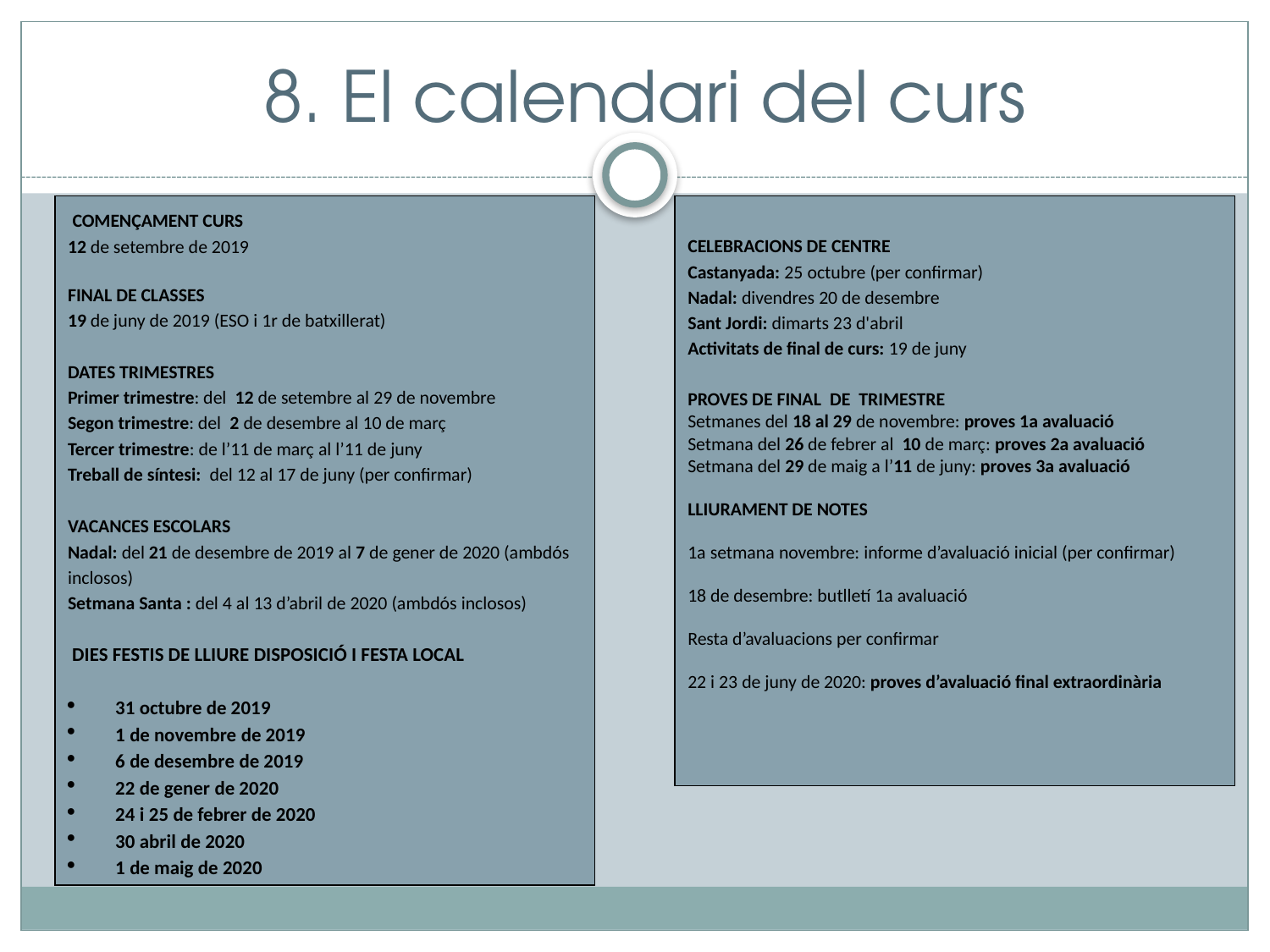

# 8. El calendari del curs

CELEBRACIONS DE CENTRE
Castanyada: 25 octubre (per confirmar)
Nadal: divendres 20 de desembre
Sant Jordi: dimarts 23 d'abril
Activitats de final de curs: 19 de juny
PROVES DE FINAL  DE  TRIMESTRE
Setmanes del 18 al 29 de novembre: proves 1a avaluació
Setmana del 26 de febrer al  10 de març: proves 2a avaluació
Setmana del 29 de maig a l’11 de juny: proves 3a avaluació
LLIURAMENT DE NOTES
1a setmana novembre: informe d’avaluació inicial (per confirmar)
18 de desembre: butlletí 1a avaluació
Resta d’avaluacions per confirmar
22 i 23 de juny de 2020: proves d’avaluació final extraordinària

 COMENÇAMENT CURS
12 de setembre de 2019

FINAL DE CLASSES
19 de juny de 2019 (ESO i 1r de batxillerat)
DATES TRIMESTRES
Primer trimestre: del  12 de setembre al 29 de novembre
Segon trimestre: del  2 de desembre al 10 de març
Tercer trimestre: de l’11 de març al l’11 de juny
Treball de síntesi:  del 12 al 17 de juny (per confirmar)
VACANCES ESCOLARS
Nadal: del 21 de desembre de 2019 al 7 de gener de 2020 (ambdós inclosos)
Setmana Santa : del 4 al 13 d’abril de 2020 (ambdós inclosos)
 DIES FESTIS DE LLIURE DISPOSICIÓ I FESTA LOCAL

31 octubre de 2019
1 de novembre de 2019
6 de desembre de 2019
22 de gener de 2020
24 i 25 de febrer de 2020
30 abril de 2020
1 de maig de 2020